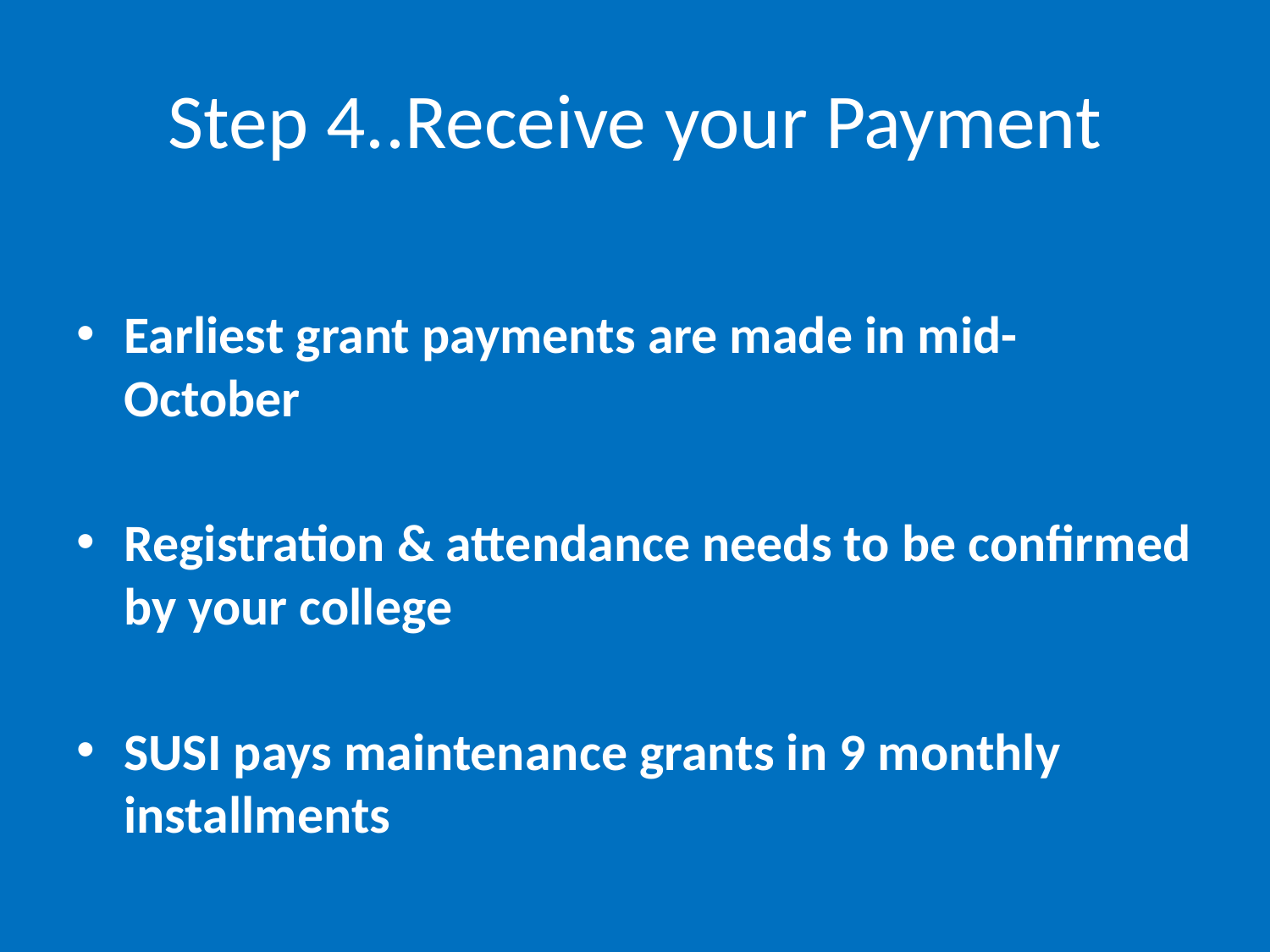

# Step 4..Receive your Payment

Earliest grant payments are made in mid-October

Registration & attendance needs to be confirmed by your college

SUSI pays maintenance grants in 9 monthly installments